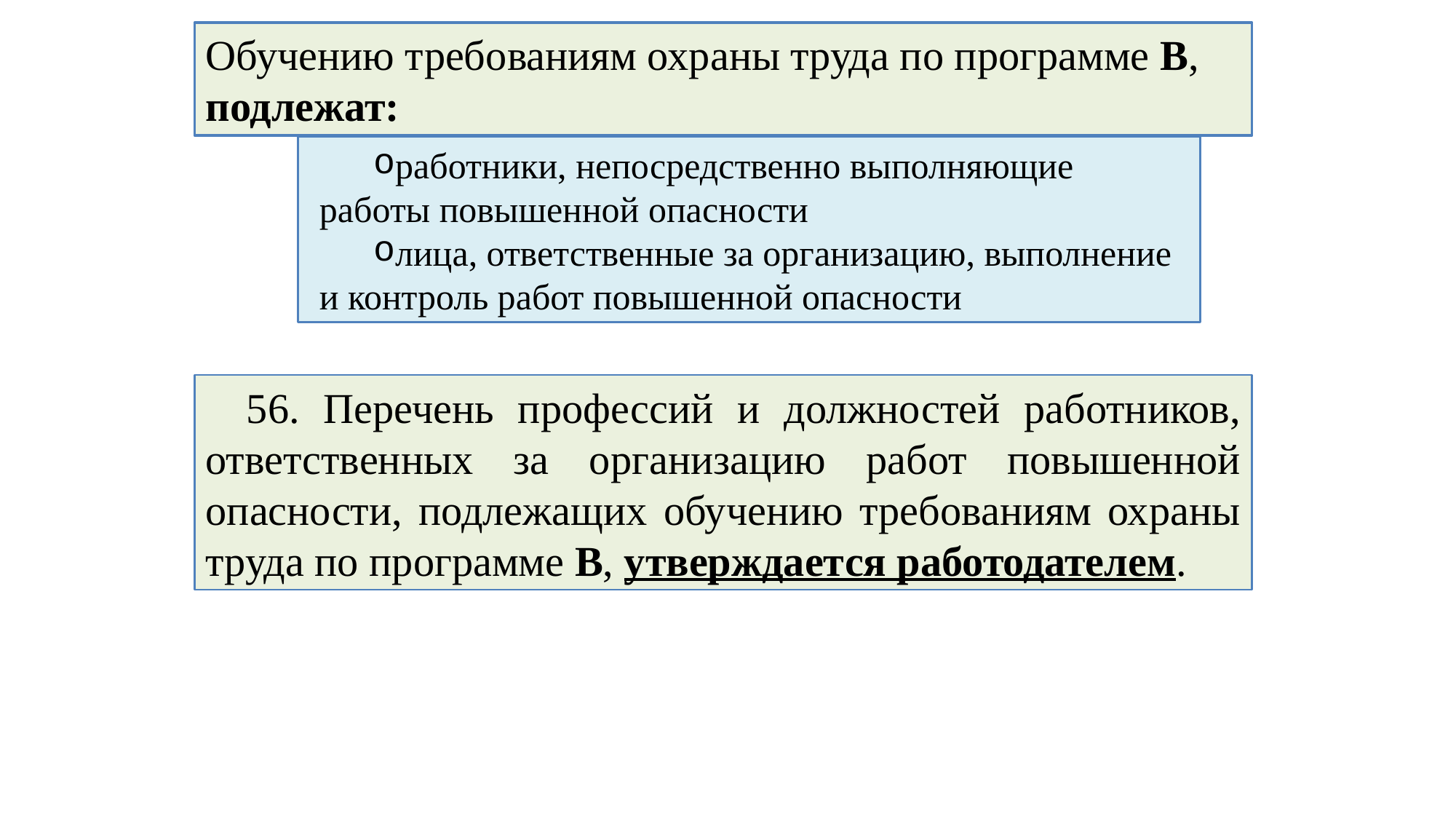

Обучению требованиям охраны труда по программе В, подлежат:
работники, непосредственно выполняющие работы повышенной опасности
лица, ответственные за организацию, выполнение и контроль работ повышенной опасности
56. Перечень профессий и должностей работников, ответственных за организацию работ повышенной опасности, подлежащих обучению требованиям охраны труда по программе В, утверждается работодателем.